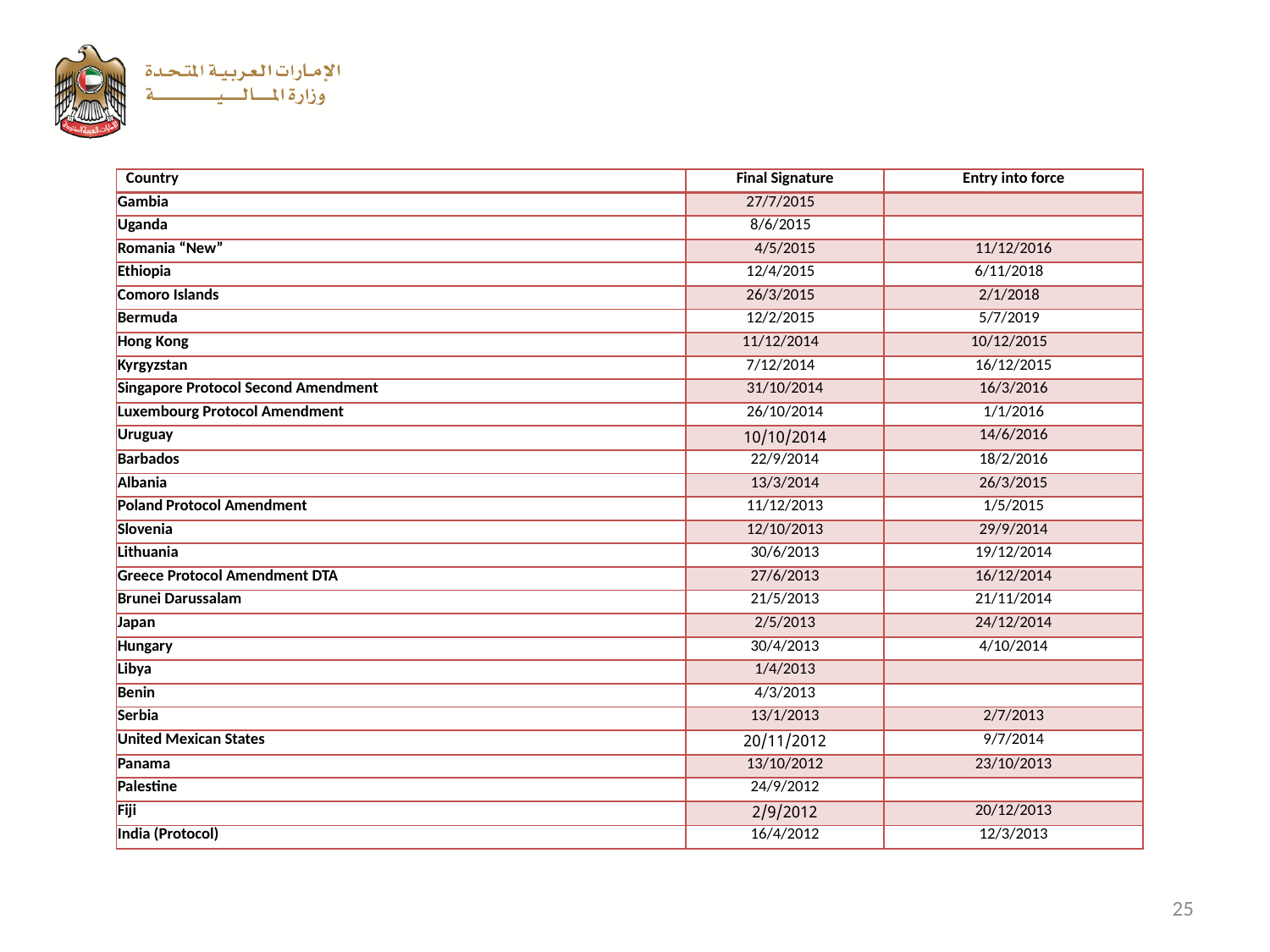

| Country | Final Signature | Entry into force |
| --- | --- | --- |
| Gambia | 27/7/2015 |  |
| Uganda | 8/6/2015 |  |
| Romania “New” | 4/5/2015 | 11/12/2016 |
| Ethiopia | 12/4/2015 | 6/11/2018 |
| Comoro Islands | 26/3/2015 | 2/1/2018 |
| Bermuda | 12/2/2015 | 5/7/2019 |
| Hong Kong | 11/12/2014 | 10/12/2015 |
| Kyrgyzstan | 7/12/2014 | 16/12/2015 |
| Singapore Protocol Second Amendment | 31/10/2014 | 16/3/2016 |
| Luxembourg Protocol Amendment | 26/10/2014 | 1/1/2016 |
| Uruguay | 10/10/2014 | 14/6/2016 |
| Barbados | 22/9/2014 | 18/2/2016 |
| Albania | 13/3/2014 | 26/3/2015 |
| Poland Protocol Amendment | 11/12/2013 | 1/5/2015 |
| Slovenia | 12/10/2013 | 29/9/2014 |
| Lithuania | 30/6/2013 | 19/12/2014 |
| Greece Protocol Amendment DTA | 27/6/2013 | 16/12/2014 |
| Brunei Darussalam | 21/5/2013 | 21/11/2014 |
| Japan | 2/5/2013 | 24/12/2014 |
| Hungary | 30/4/2013 | 4/10/2014 |
| Libya | 1/4/2013 |  |
| Benin | 4/3/2013 |  |
| Serbia | 13/1/2013 | 2/7/2013 |
| United Mexican States | 20/11/2012 | 9/7/2014 |
| Panama | 13/10/2012 | 23/10/2013 |
| Palestine | 24/9/2012 |  |
| Fiji | 2/9/2012 | 20/12/2013 |
| India (Protocol) | 16/4/2012 | 12/3/2013 |
25